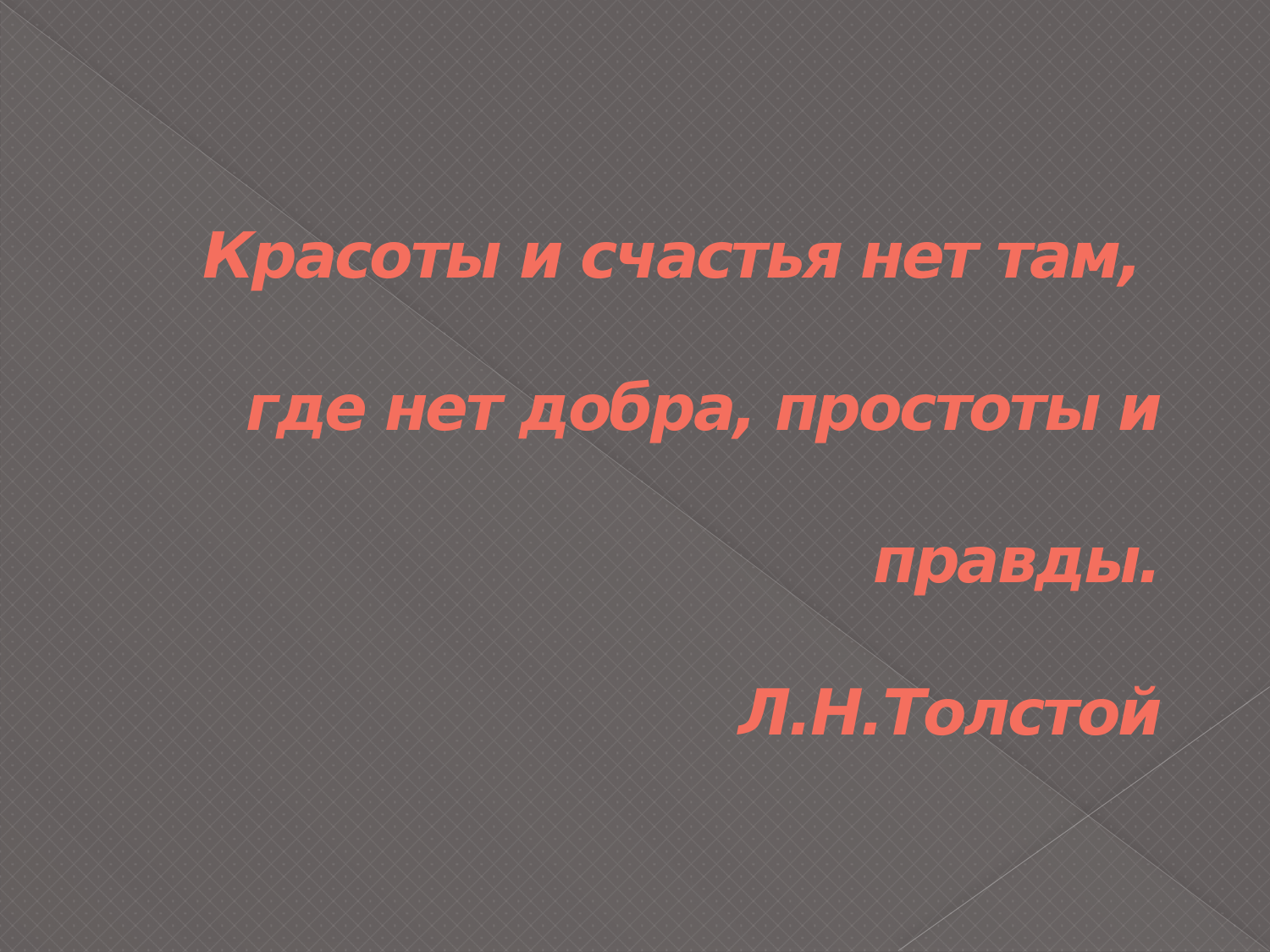

# Красоты и счастья нет там, где нет добра, простоты и правды. Л.Н.Толстой